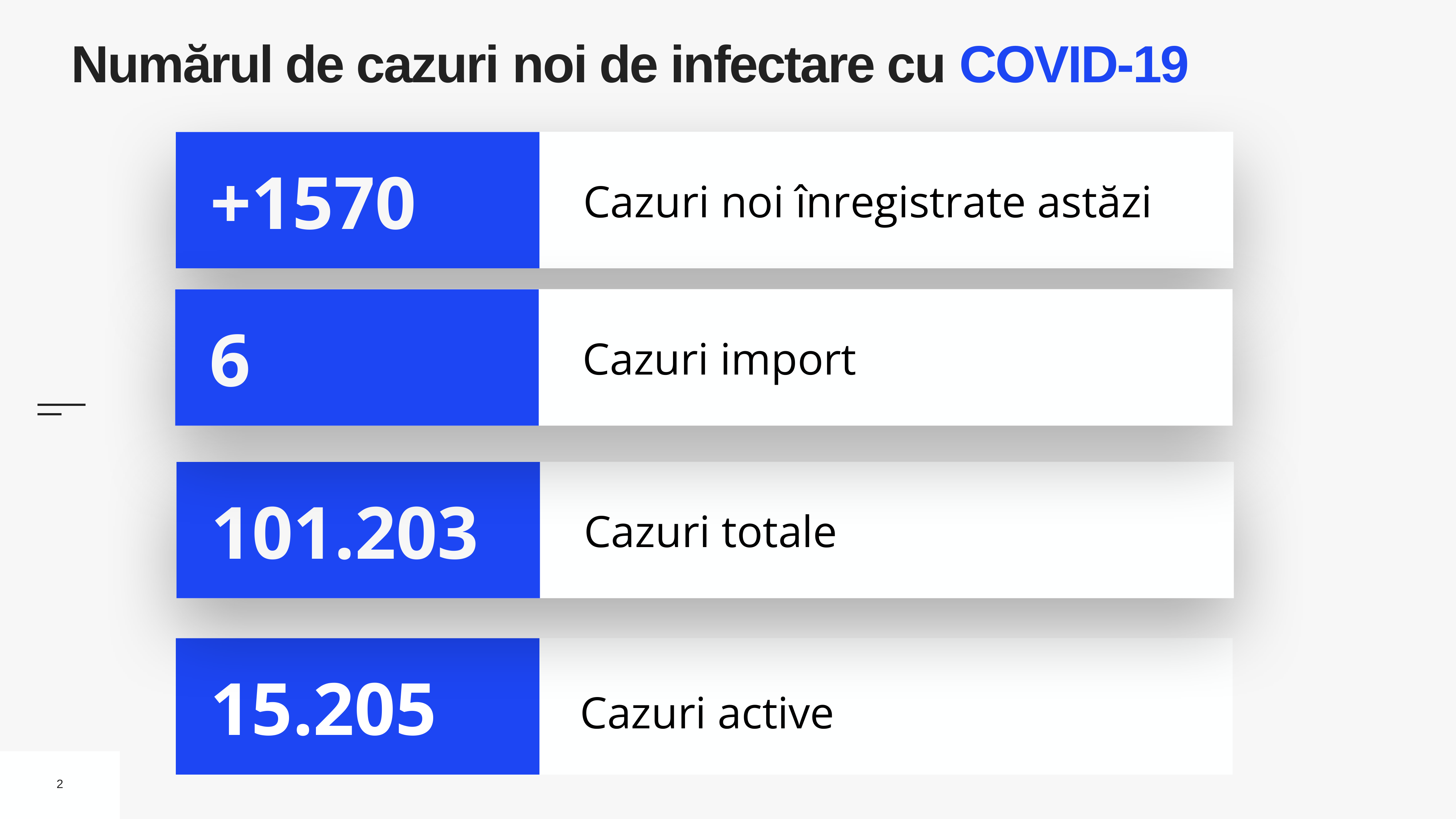

# Numărul de cazuri noi de infectare cu COVID-19

Cazuri noi înregistrate astăzi

+1570

Cazuri import

6

Cazuri totale

101.203

Cazuri active

15.205
2